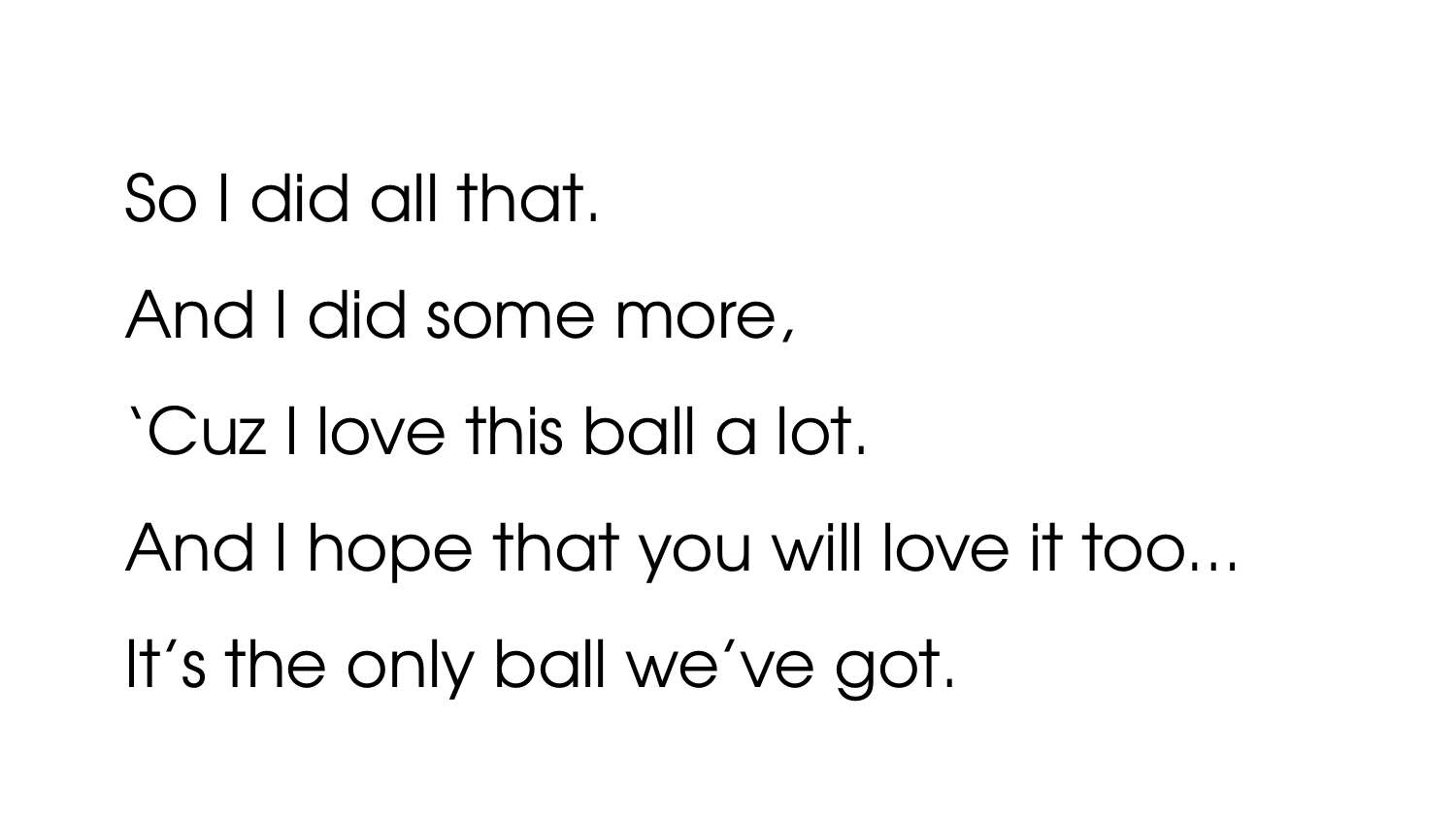

So I did all that.
And I did some more,
‘Cuz I love this ball a lot.
And I hope that you will love it too…
It’s the only ball we’ve got.